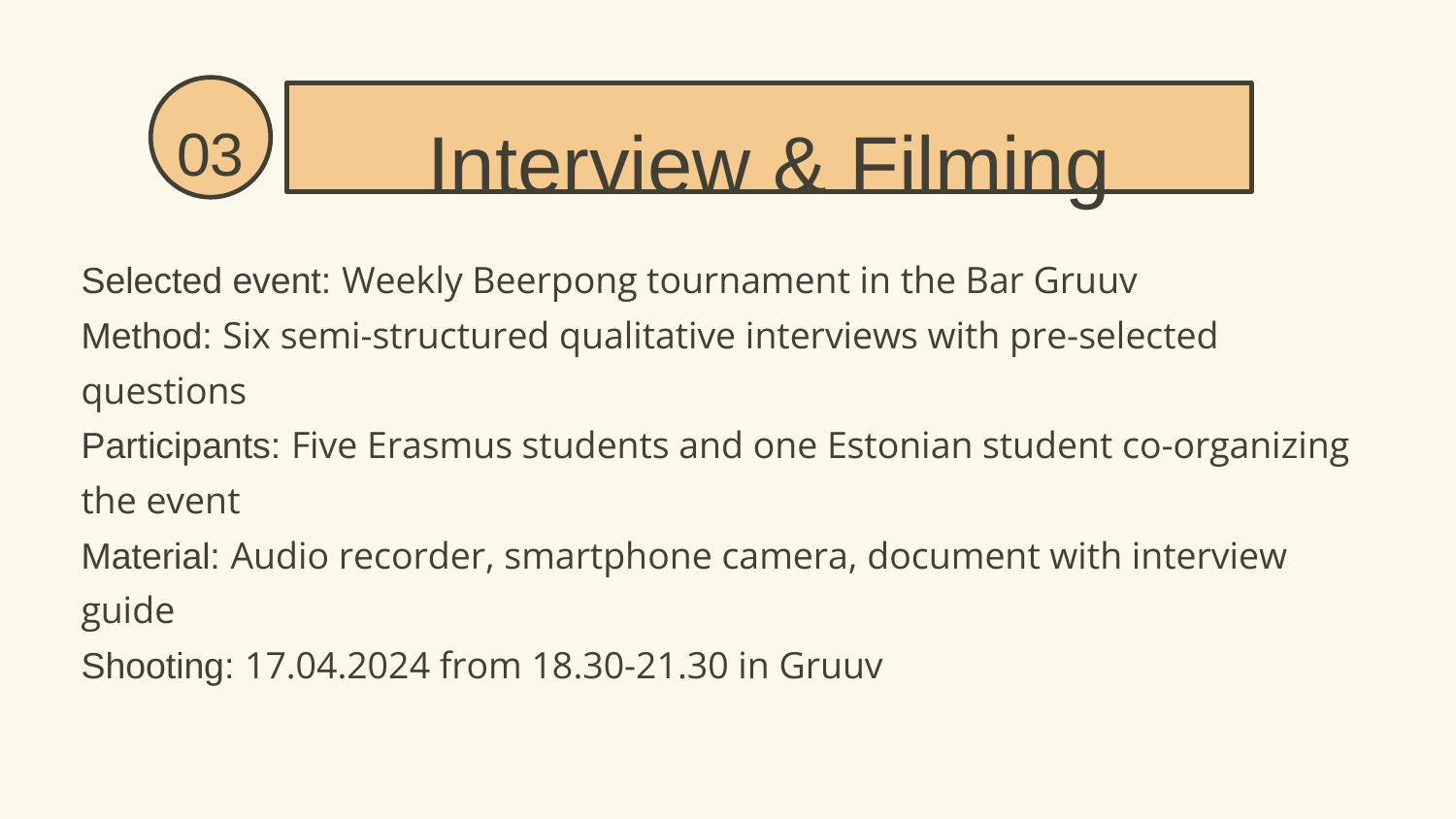

Interview & Filming
03
Selected event: Weekly Beerpong tournament in the Bar Gruuv
Method: Six semi-structured qualitative interviews with pre-selected questions
Participants: Five Erasmus students and one Estonian student co-organizing the event
Material: Audio recorder, smartphone camera, document with interview guide
Shooting: 17.04.2024 from 18.30-21.30 in Gruuv